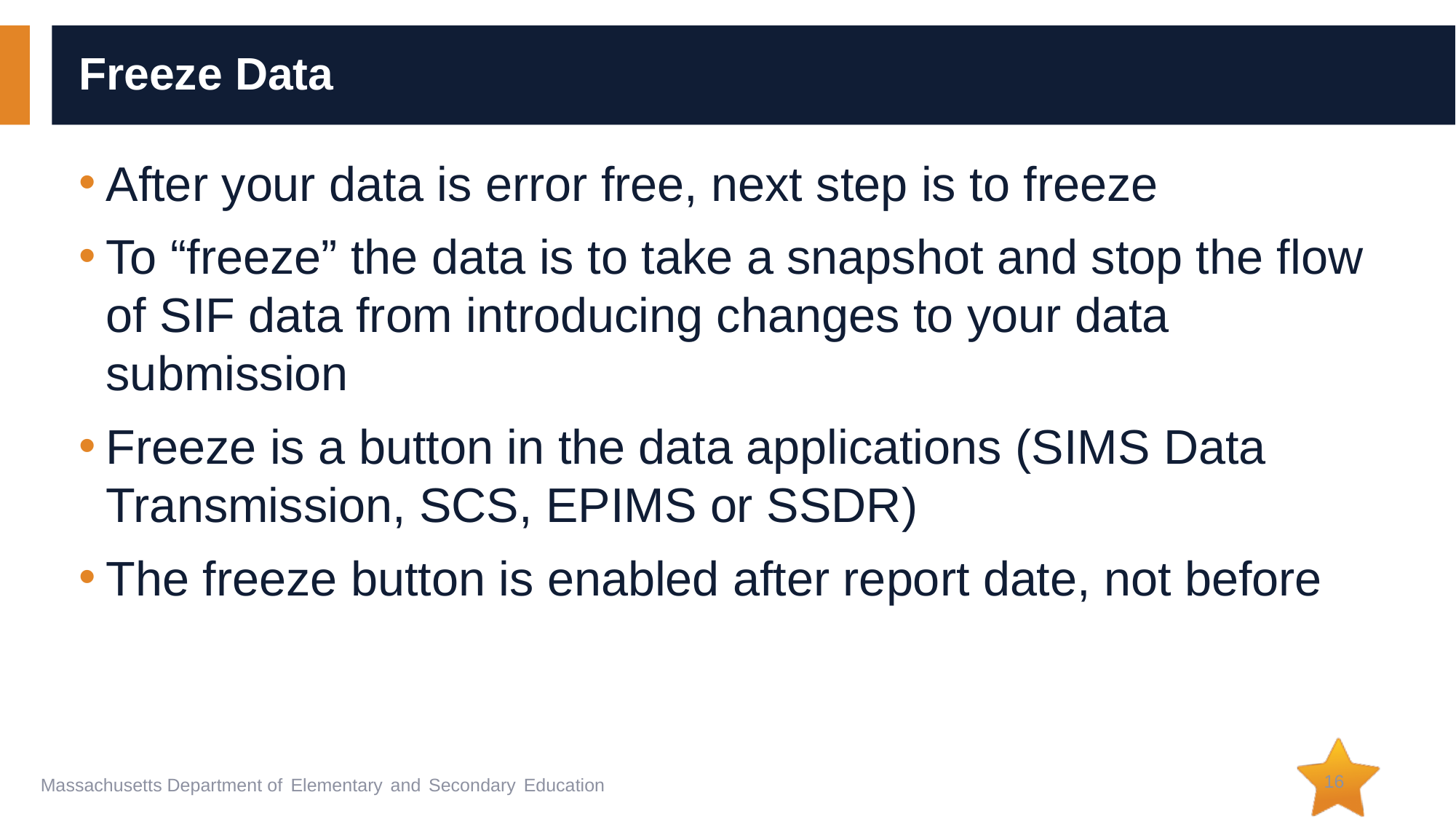

# Freeze Data
After your data is error free, next step is to freeze
To “freeze” the data is to take a snapshot and stop the flow of SIF data from introducing changes to your data submission
Freeze is a button in the data applications (SIMS Data Transmission, SCS, EPIMS or SSDR)
The freeze button is enabled after report date, not before
16